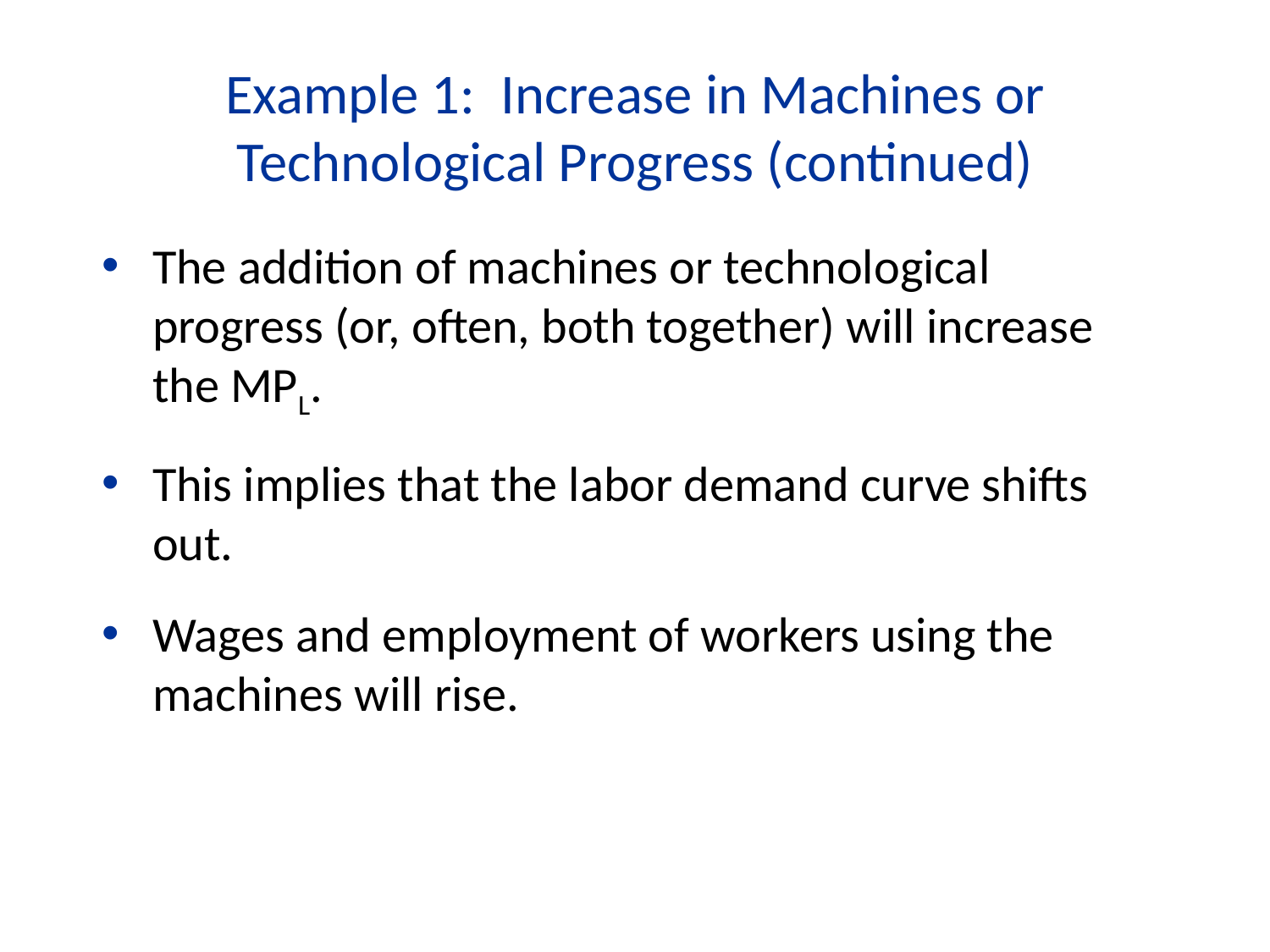

Example 1:  Increase in Machines or Technological Progress (continued)
The addition of machines or technological progress (or, often, both together) will increase the MPL.
This implies that the labor demand curve shifts out.
Wages and employment of workers using the machines will rise.